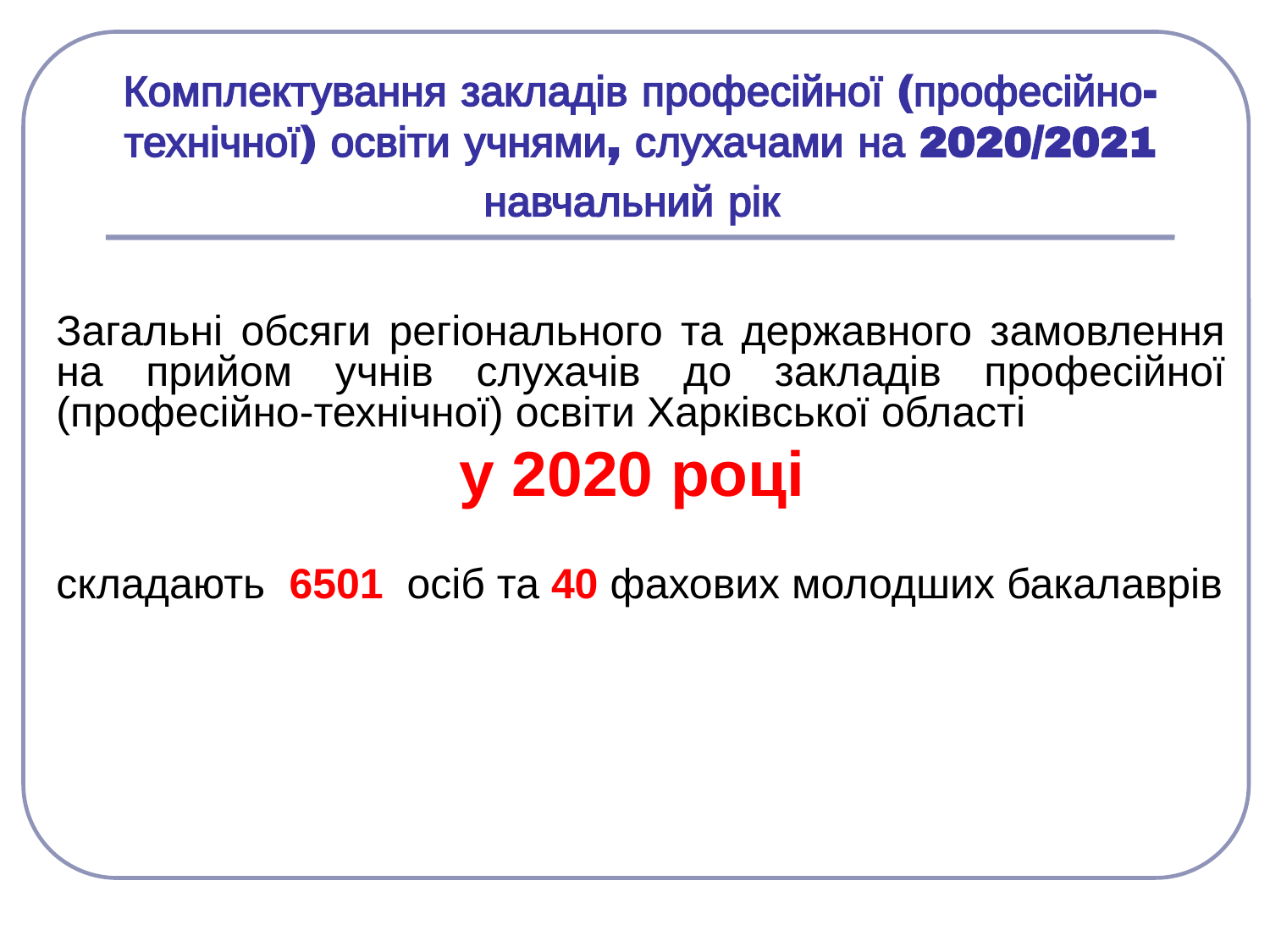

# Комплектування закладів професійної (професійно-технічної) освіти учнями, слухачами на 2020/2021 навчальний рік
Загальні обсяги регіонального та державного замовлення на прийом учнів слухачів до закладів професійної (професійно-технічної) освіти Харківської області
у 2020 році

складають  6501  осіб та 40 фахових молодших бакалаврів